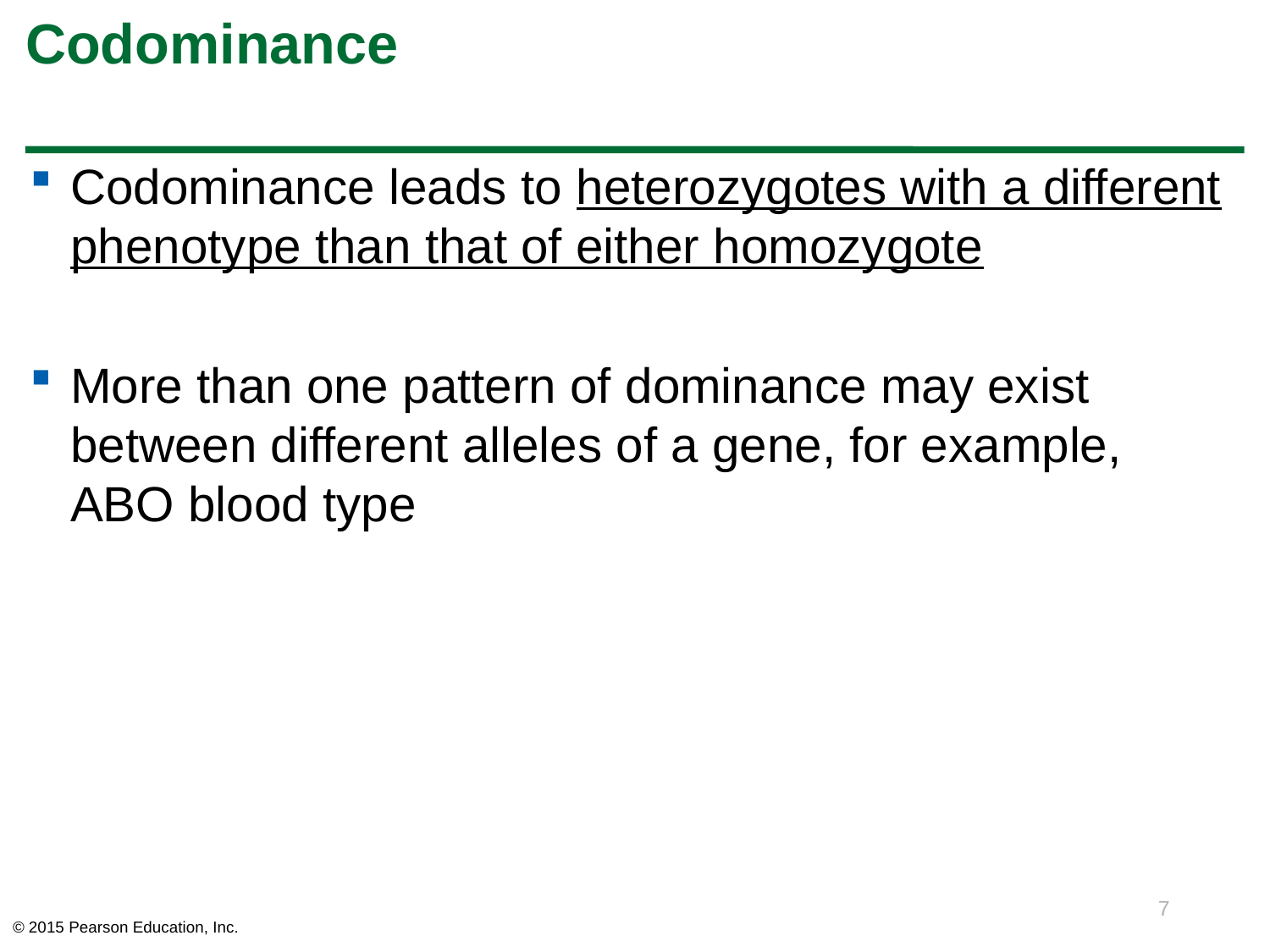

# Codominance
Codominance leads to heterozygotes with a different phenotype than that of either homozygote

More than one pattern of dominance may exist between different alleles of a gene, for example, ABO blood type
7
© 2015 Pearson Education, Inc.